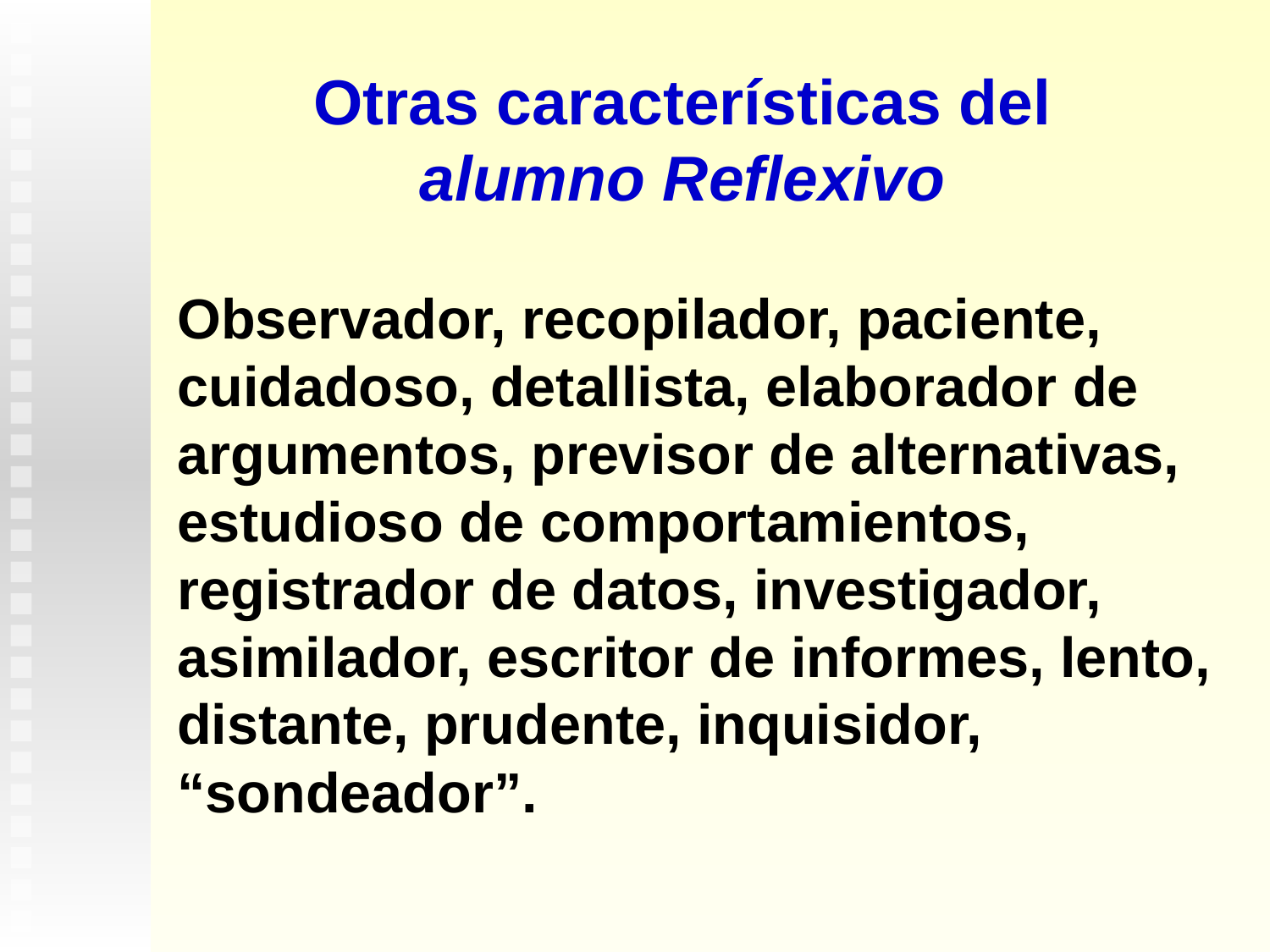

Otras características del
alumno Reflexivo
Observador, recopilador, paciente, cuidadoso, detallista, elaborador de argumentos, previsor de alternativas, estudioso de comportamientos, registrador de datos, investigador, asimilador, escritor de informes, lento, distante, prudente, inquisidor, “sondeador”.